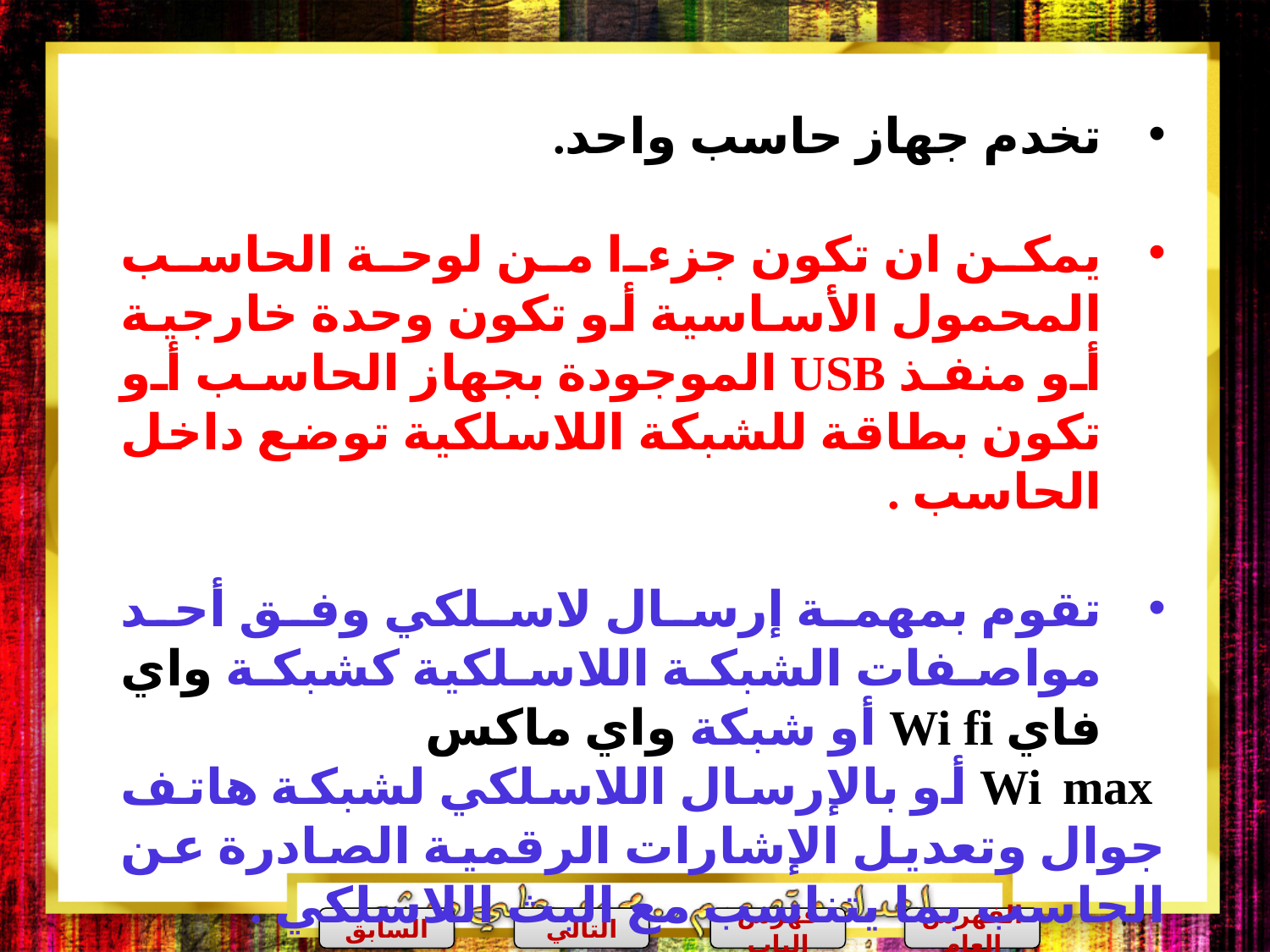

تخدم جهاز حاسب واحد.

يمكن ان تكون جزءا من لوحة الحاسب المحمول الأساسية أو تكون وحدة خارجية أو منفذ USB الموجودة بجهاز الحاسب أو تكون بطاقة للشبكة اللاسلكية توضع داخل الحاسب .

تقوم بمهمة إرسال لاسلكي وفق أحد مواصفات الشبكة اللاسلكية كشبكة واي فاي Wi fi أو شبكة واي ماكس
 Wi max أو بالإرسال اللاسلكي لشبكة هاتف جوال وتعديل الإشارات الرقمية الصادرة عن الحاسب بما يتناسب مع البث اللاسلكي .
فهرس الباب
الفهرس العام
السابق
التالي